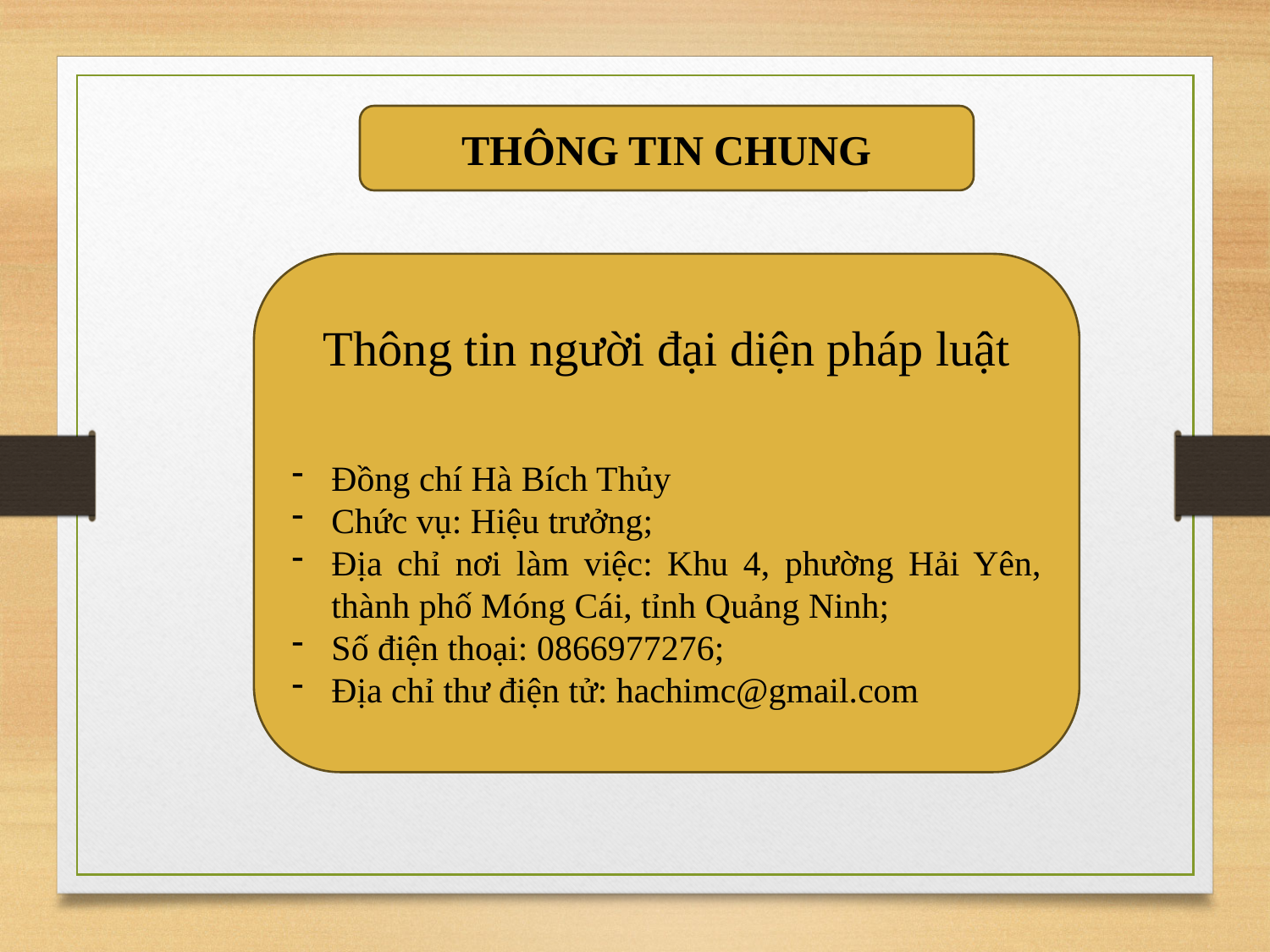

THÔNG TIN CHUNG
Thông tin người đại diện pháp luật

Đồng chí Hà Bích Thủy
Chức vụ: Hiệu trưởng;
Địa chỉ nơi làm việc: Khu 4, phường Hải Yên, thành phố Móng Cái, tỉnh Quảng Ninh;
Số điện thoại: 0866977276;
Địa chỉ thư điện tử: hachimc@gmail.com